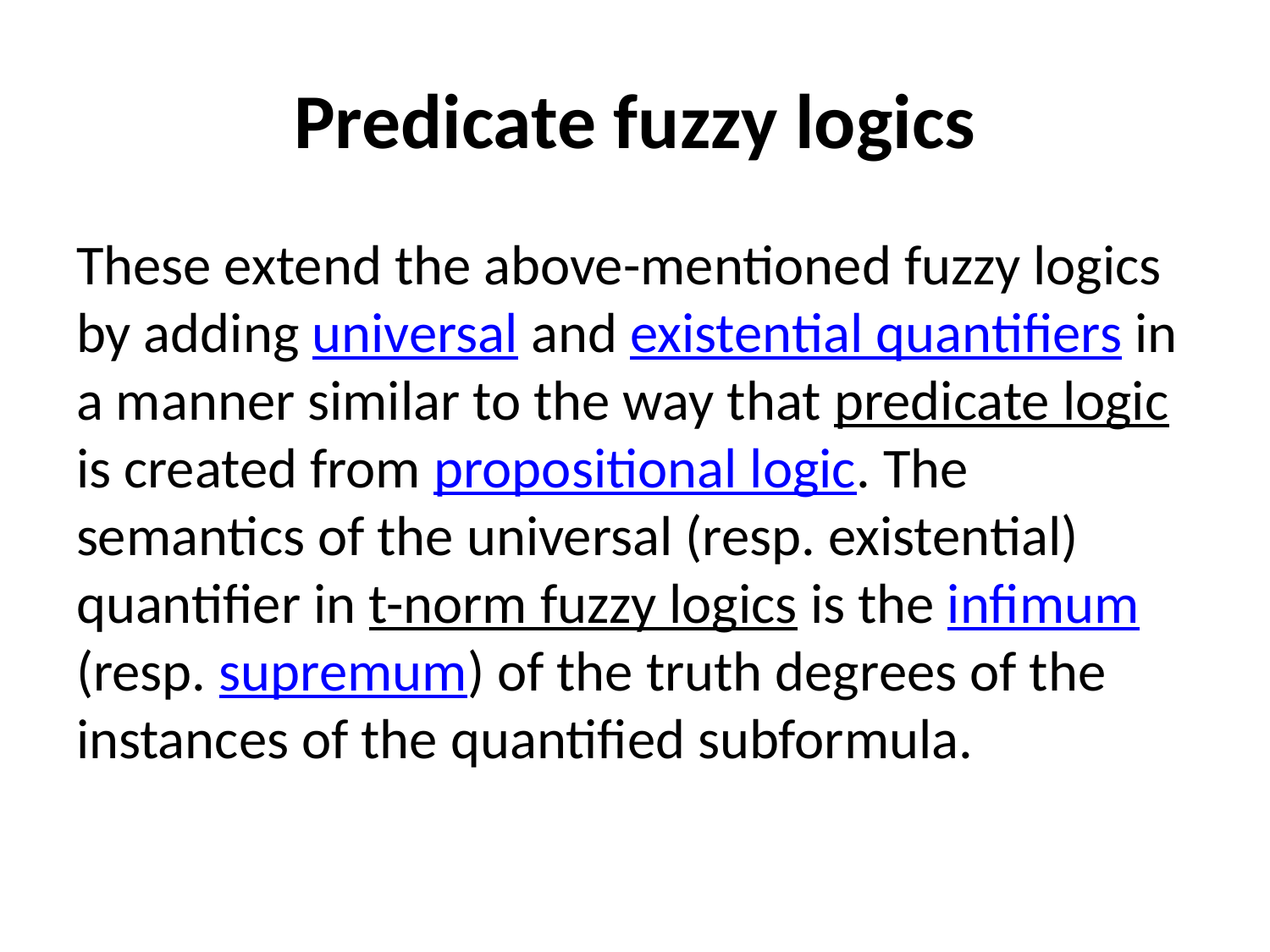

# Predicate fuzzy logics
These extend the above-mentioned fuzzy logics by adding universal and existential quantifiers in a manner similar to the way that predicate logic is created from propositional logic. The semantics of the universal (resp. existential) quantifier in t-norm fuzzy logics is the infimum (resp. supremum) of the truth degrees of the instances of the quantified subformula.